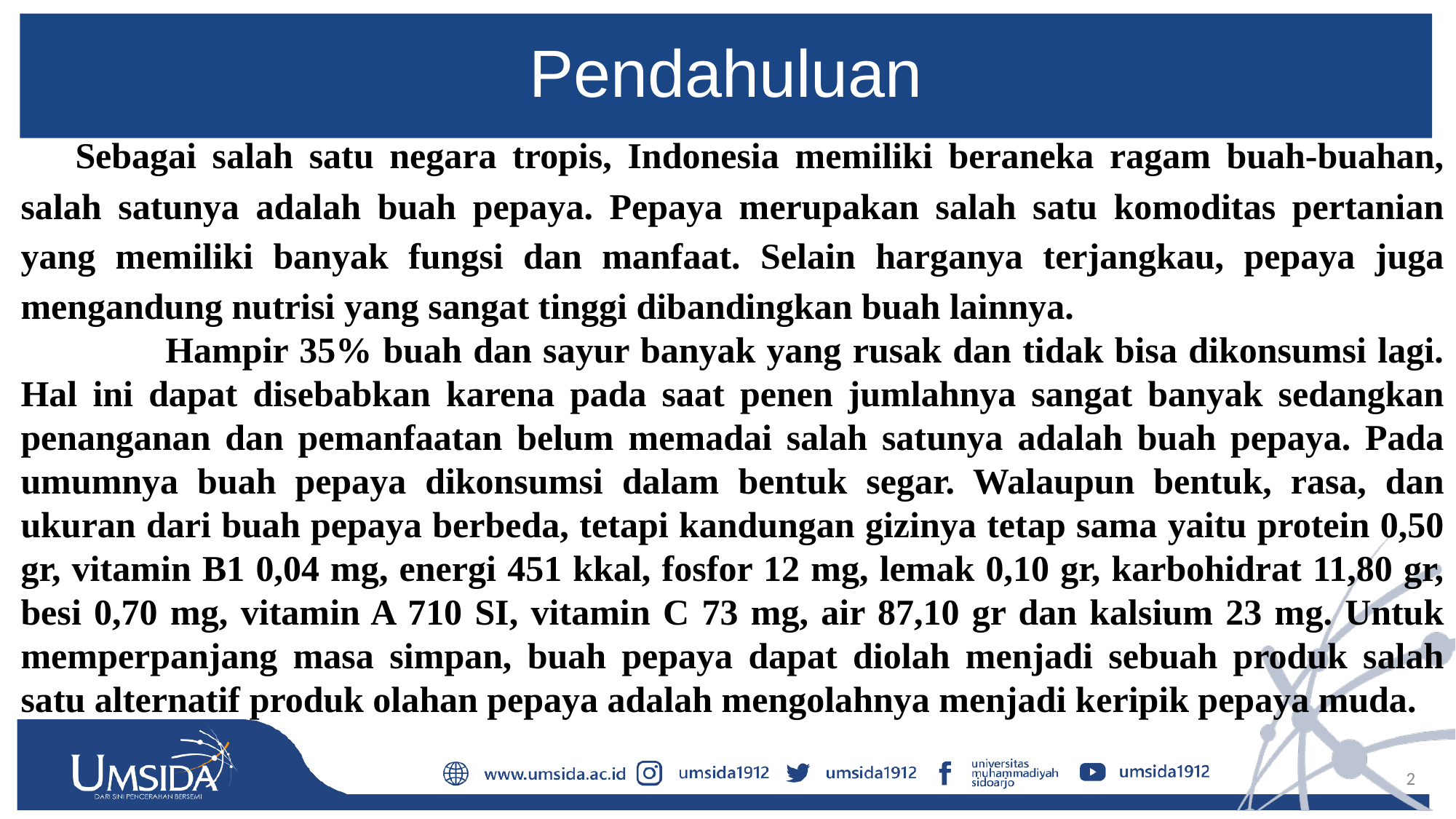

# Pendahuluan
Sebagai salah satu negara tropis, Indonesia memiliki beraneka ragam buah-buahan, salah satunya adalah buah pepaya. Pepaya merupakan salah satu komoditas pertanian yang memiliki banyak fungsi dan manfaat. Selain harganya terjangkau, pepaya juga mengandung nutrisi yang sangat tinggi dibandingkan buah lainnya.
        Hampir 35% buah dan sayur banyak yang rusak dan tidak bisa dikonsumsi lagi. Hal ini dapat disebabkan karena pada saat penen jumlahnya sangat banyak sedangkan penanganan dan pemanfaatan belum memadai salah satunya adalah buah pepaya. Pada umumnya buah pepaya dikonsumsi dalam bentuk segar. Walaupun bentuk, rasa, dan ukuran dari buah pepaya berbeda, tetapi kandungan gizinya tetap sama yaitu protein 0,50 gr, vitamin B1 0,04 mg, energi 451 kkal, fosfor 12 mg, lemak 0,10 gr, karbohidrat 11,80 gr, besi 0,70 mg, vitamin A 710 SI, vitamin C 73 mg, air 87,10 gr dan kalsium 23 mg. Untuk memperpanjang masa simpan, buah pepaya dapat diolah menjadi sebuah produk salah satu alternatif produk olahan pepaya adalah mengolahnya menjadi keripik pepaya muda.